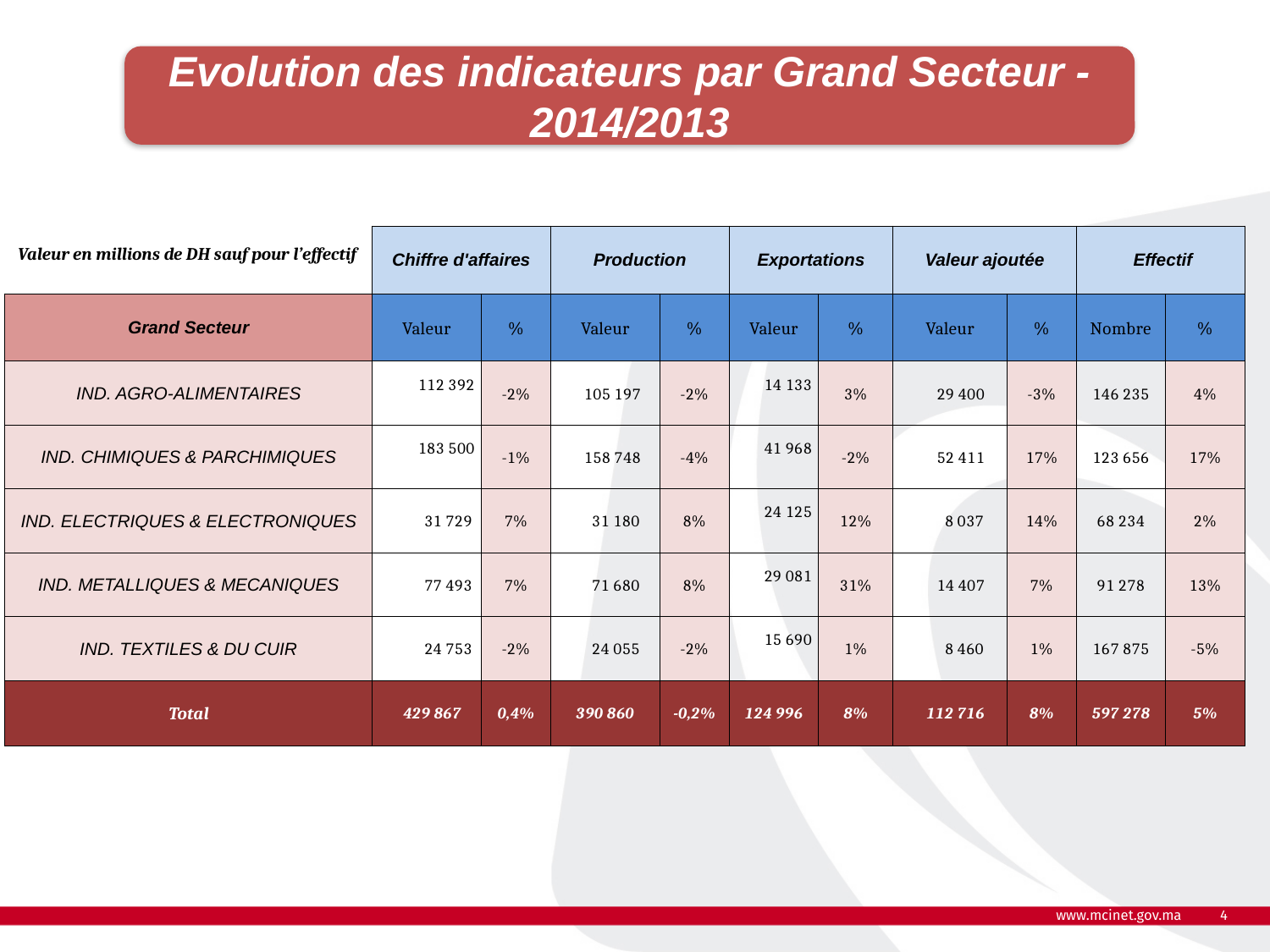

Evolution des indicateurs par Grand Secteur - 2014/2013

|  | Chiffre d'affaires |  | Production |  | Exportations |  | Valeur ajoutée |  | Effectif |  |
| --- | --- | --- | --- | --- | --- | --- | --- | --- | --- | --- |
| Grand Secteur | Valeur | % | Valeur | % | Valeur | % | Valeur | % | Nombre | % |
| IND. AGRO-ALIMENTAIRES | 112 392 | -2% | 105 197 | -2% | 14 133 | 3% | 29 400 | -3% | 146 235 | 4% |
| IND. CHIMIQUES & PARCHIMIQUES | 183 500 | -1% | 158 748 | -4% | 41 968 | -2% | 52 411 | 17% | 123 656 | 17% |
| IND. ELECTRIQUES & ELECTRONIQUES | 31 729 | 7% | 31 180 | 8% | 24 125 | 12% | 8 037 | 14% | 68 234 | 2% |
| IND. METALLIQUES & MECANIQUES | 77 493 | 7% | 71 680 | 8% | 29 081 | 31% | 14 407 | 7% | 91 278 | 13% |
| IND. TEXTILES & DU CUIR | 24 753 | -2% | 24 055 | -2% | 15 690 | 1% | 8 460 | 1% | 167 875 | -5% |
| Total | 429 867 | 0,4% | 390 860 | -0,2% | 124 996 | 8% | 112 716 | 8% | 597 278 | 5% |
Valeur en millions de DH sauf pour l’effectif
www.mcinet.gov.ma
4